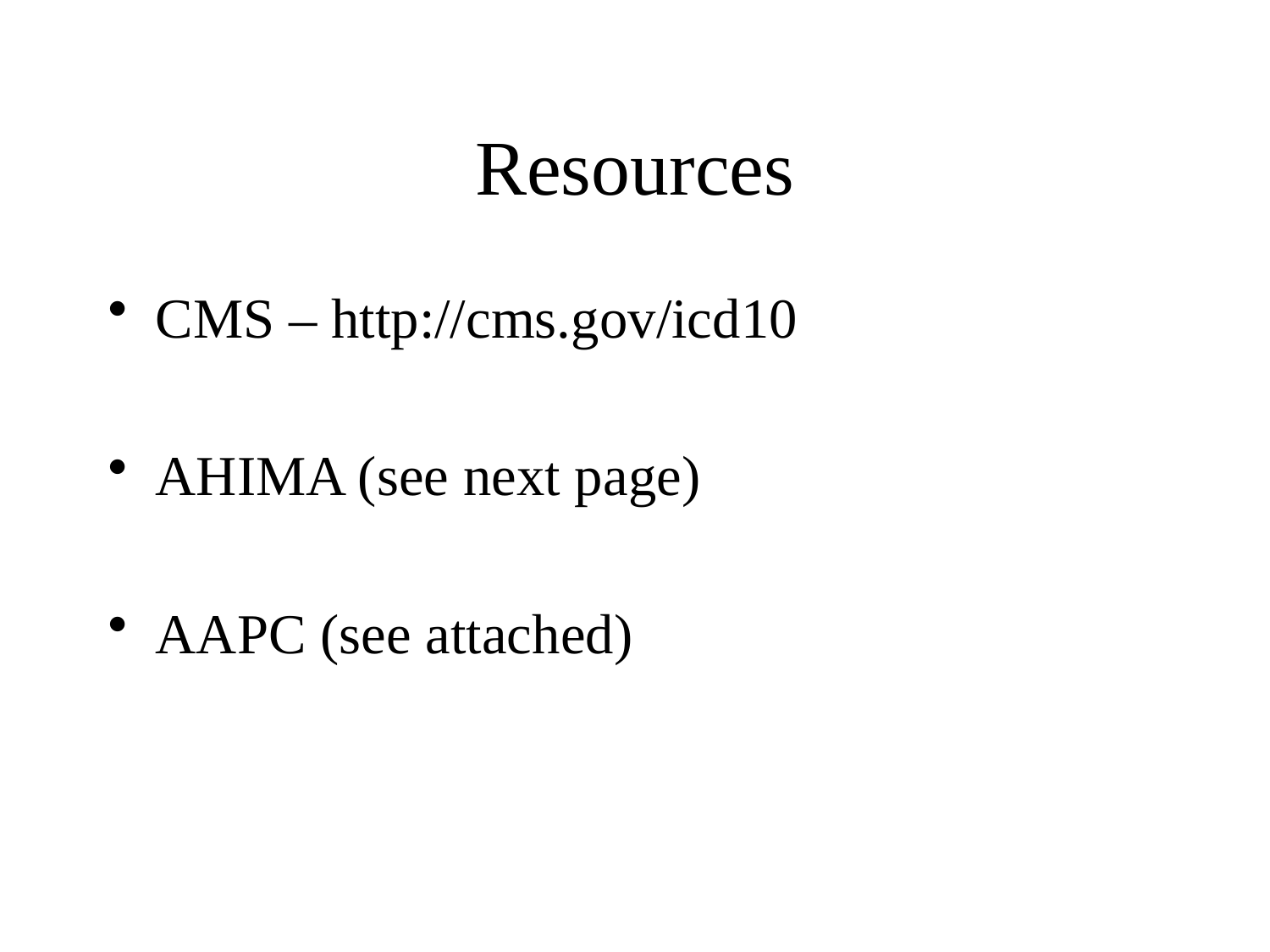

# Resources
CMS – http://cms.gov/icd10

AHIMA (see next page)

AAPC (see attached)